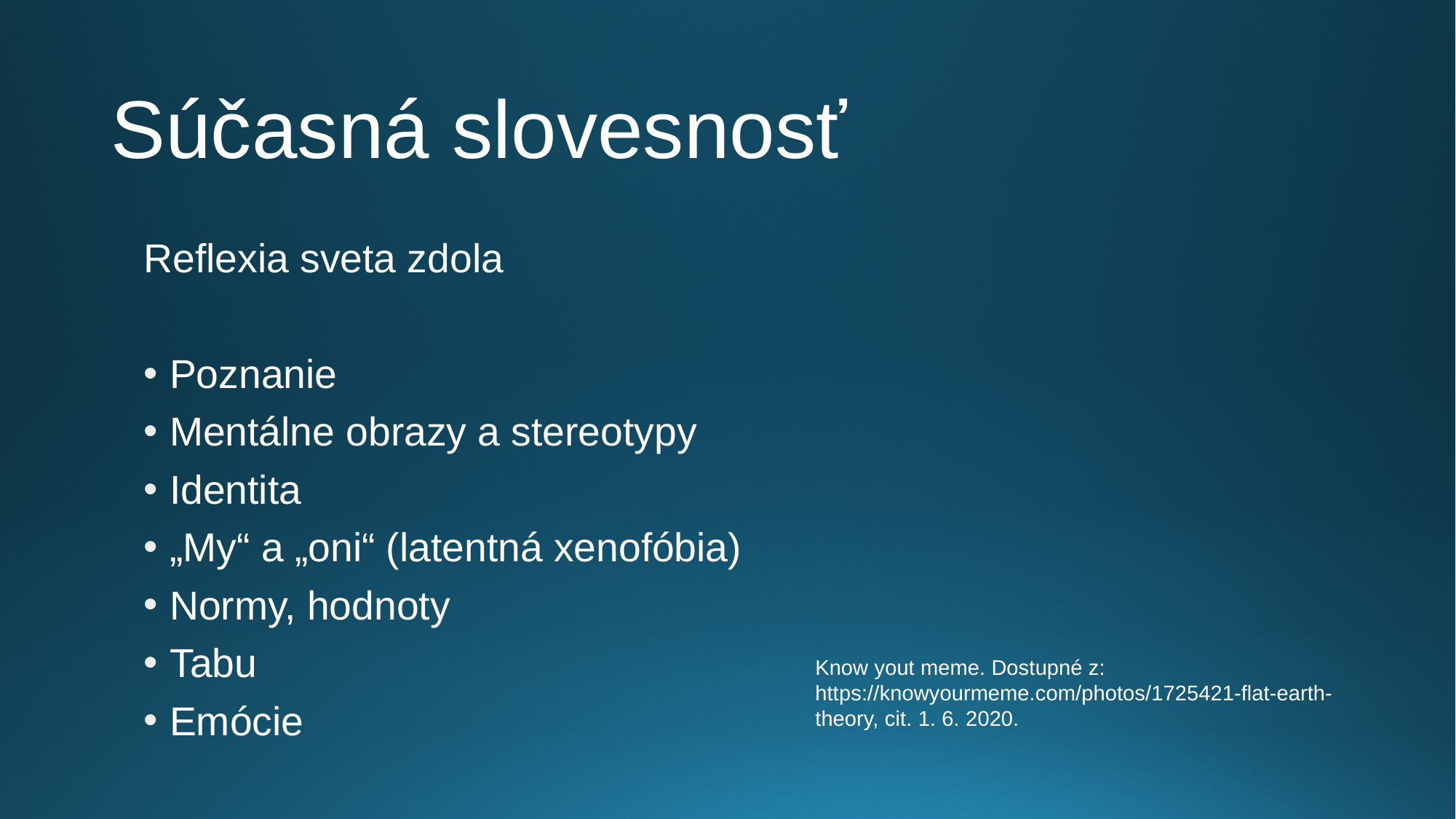

# Súčasná slovesnosť
Reflexia sveta zdola

Poznanie
Mentálne obrazy a stereotypy
Identita
„My“ a „oni“ (latentná xenofóbia)
Normy, hodnoty
Tabu
Emócie
Know yout meme. Dostupné z: https://knowyourmeme.com/photos/1725421-flat-earth-theory, cit. 1. 6. 2020.